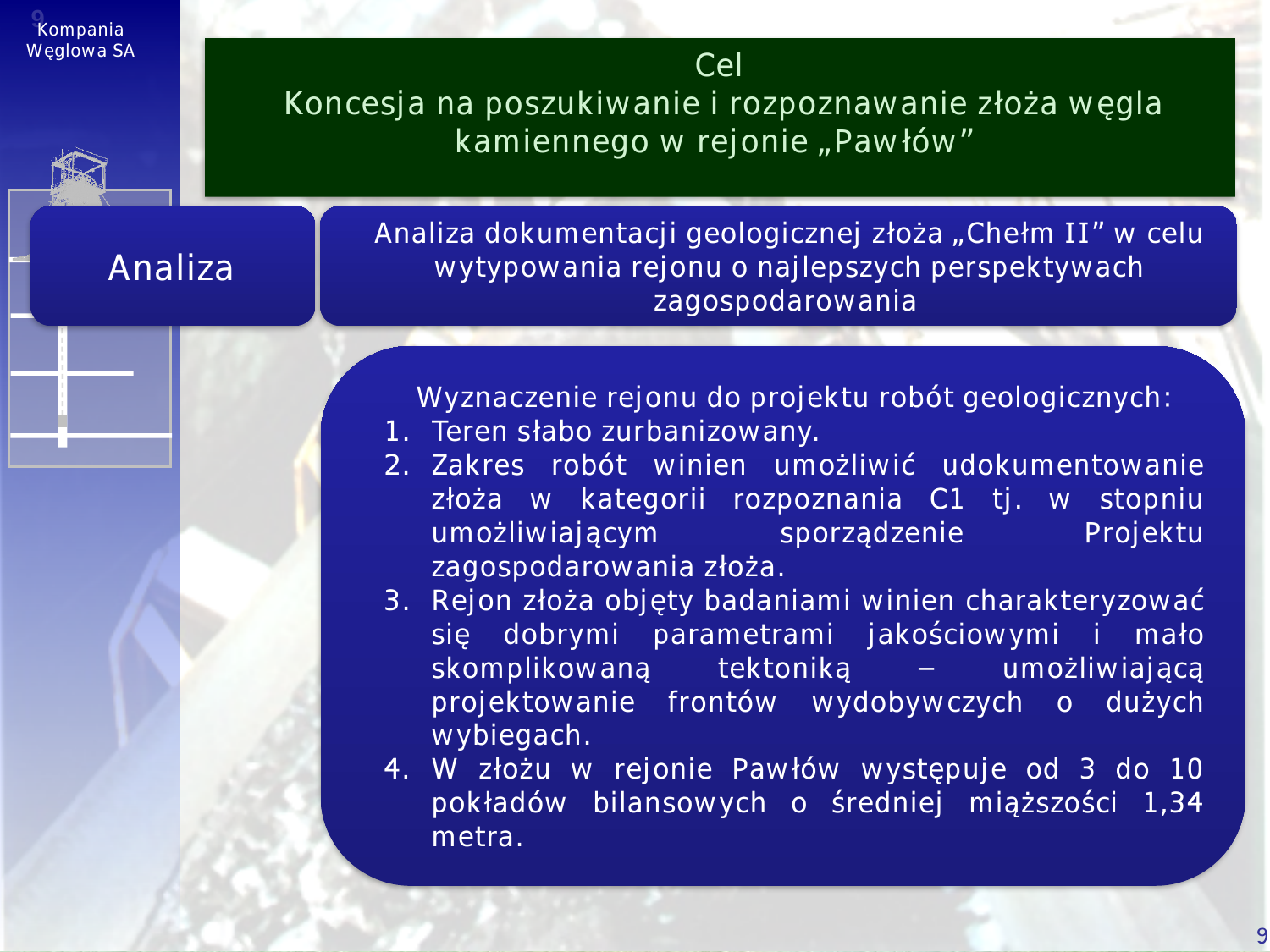

# Cel Koncesja na poszukiwanie i rozpoznawanie złoża węgla kamiennego w rejonie „Pawłów”

Analiza
Analiza dokumentacji geologicznej złoża „Chełm II” w celu wytypowania rejonu o najlepszych perspektywach zagospodarowania
Wyznaczenie rejonu do projektu robót geologicznych:
Teren słabo zurbanizowany.
Zakres robót winien umożliwić udokumentowanie złoża w kategorii rozpoznania C1 tj. w stopniu umożliwiającym sporządzenie Projektu zagospodarowania złoża.
Rejon złoża objęty badaniami winien charakteryzować się dobrymi parametrami jakościowymi i mało skomplikowaną tektoniką – umożliwiającą projektowanie frontów wydobywczych o dużych wybiegach.
W złożu w rejonie Pawłów występuje od 3 do 10 pokładów bilansowych o średniej miąższości 1,34 metra.